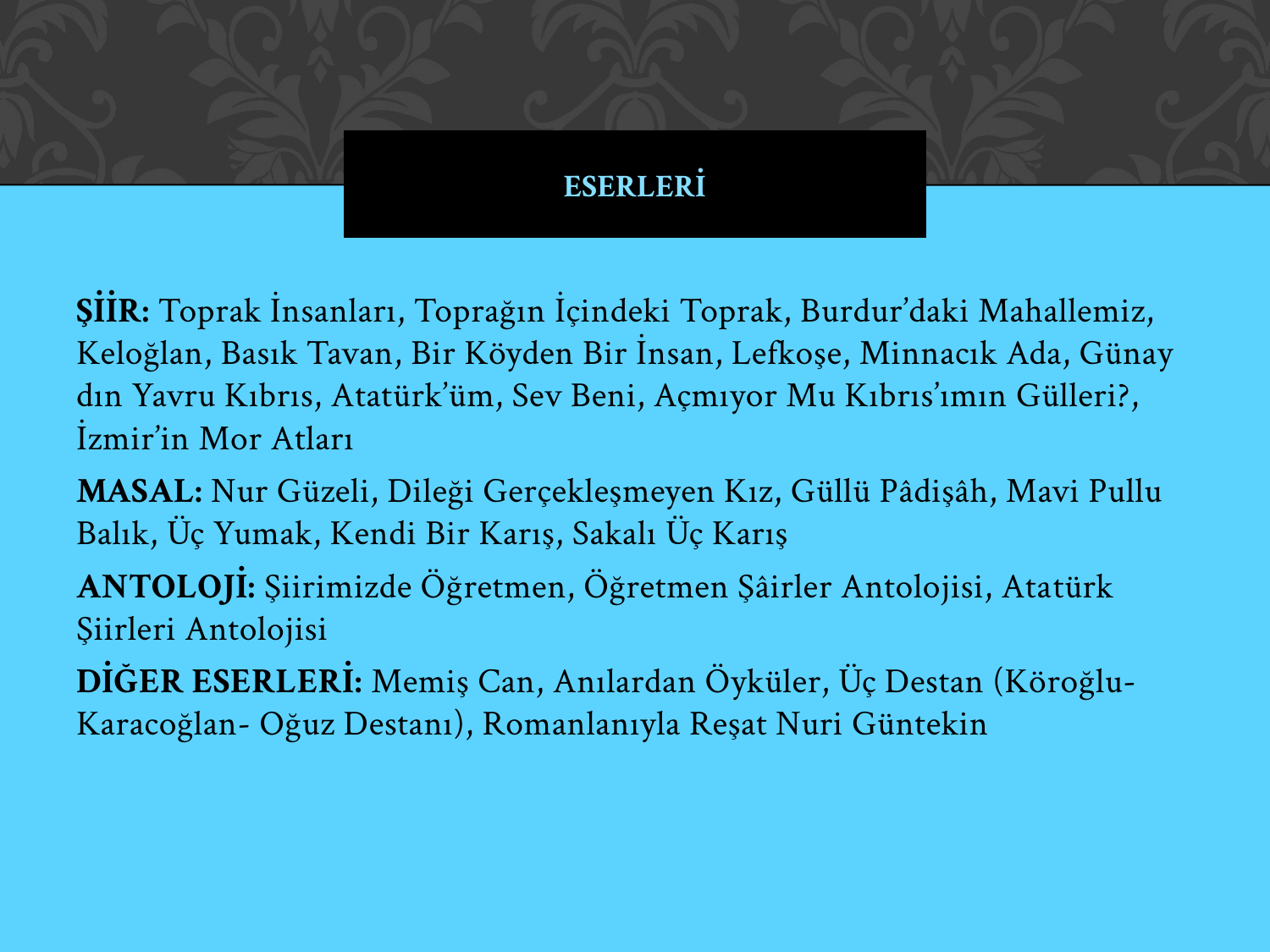

# eserlerİ
ŞİİR: Toprak İnsanları, Toprağın İçindeki Toprak, Burdur’daki Mahallemiz, Ke­loğlan, Basık Tavan, Bir Köyden Bir İnsan, Lefkoşe, Minnacık Ada, Günay­dın Yavru Kıbrıs, Atatürk’üm, Sev Beni, Açmıyor Mu Kıbrıs’ımın Gülleri?, İzmir’in Mor Atları
MASAL: Nur Güzeli, Dileği Gerçekleşmeyen Kız, Güllü Pâdişâh, Mavi Pullu Balık, Üç Yumak, Kendi Bir Karış, Sakalı Üç Karış
ANTOLOJİ: Şiirimizde Öğ­retmen, Öğretmen Şâirler Antolojisi, Ata­türk Şiirleri Antolojisi
DİĞER ESERLERİ: Memiş Can, Anılardan Öyküler, Üç Destan (Köroğlu- Karacoğlan- Oğuz Destanı), Romanlanıyla Reşat Nuri Güntekin